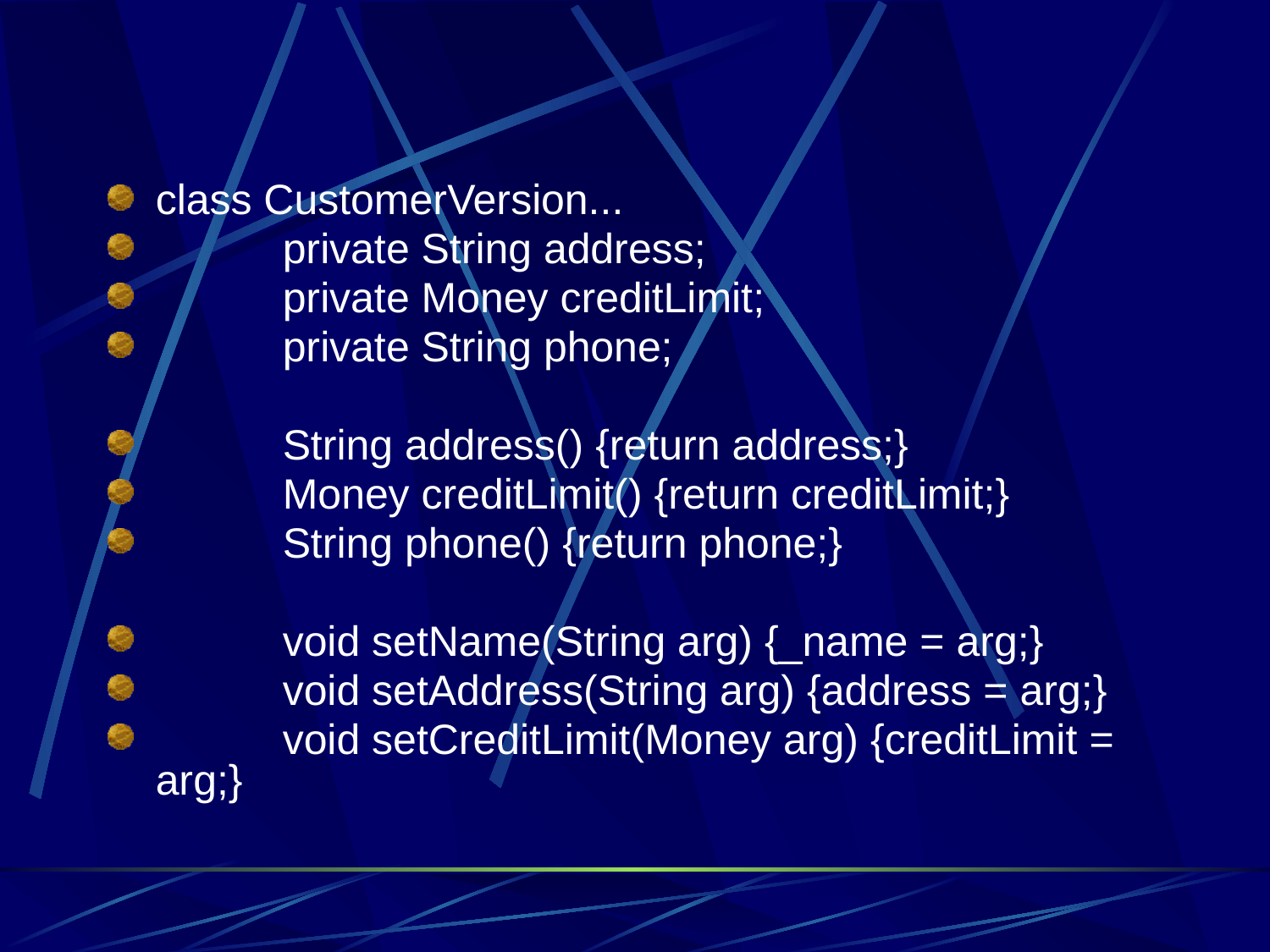

#
class CustomerVersion...
	private String address;
	private Money creditLimit;
	private String phone;

	String address() {return address;}
	Money creditLimit() {return creditLimit;}
	String phone() {return phone;}

	void setName(String arg) {_name = arg;}
	void setAddress(String arg) {address = arg;}
	void setCreditLimit(Money arg) {creditLimit = arg;}